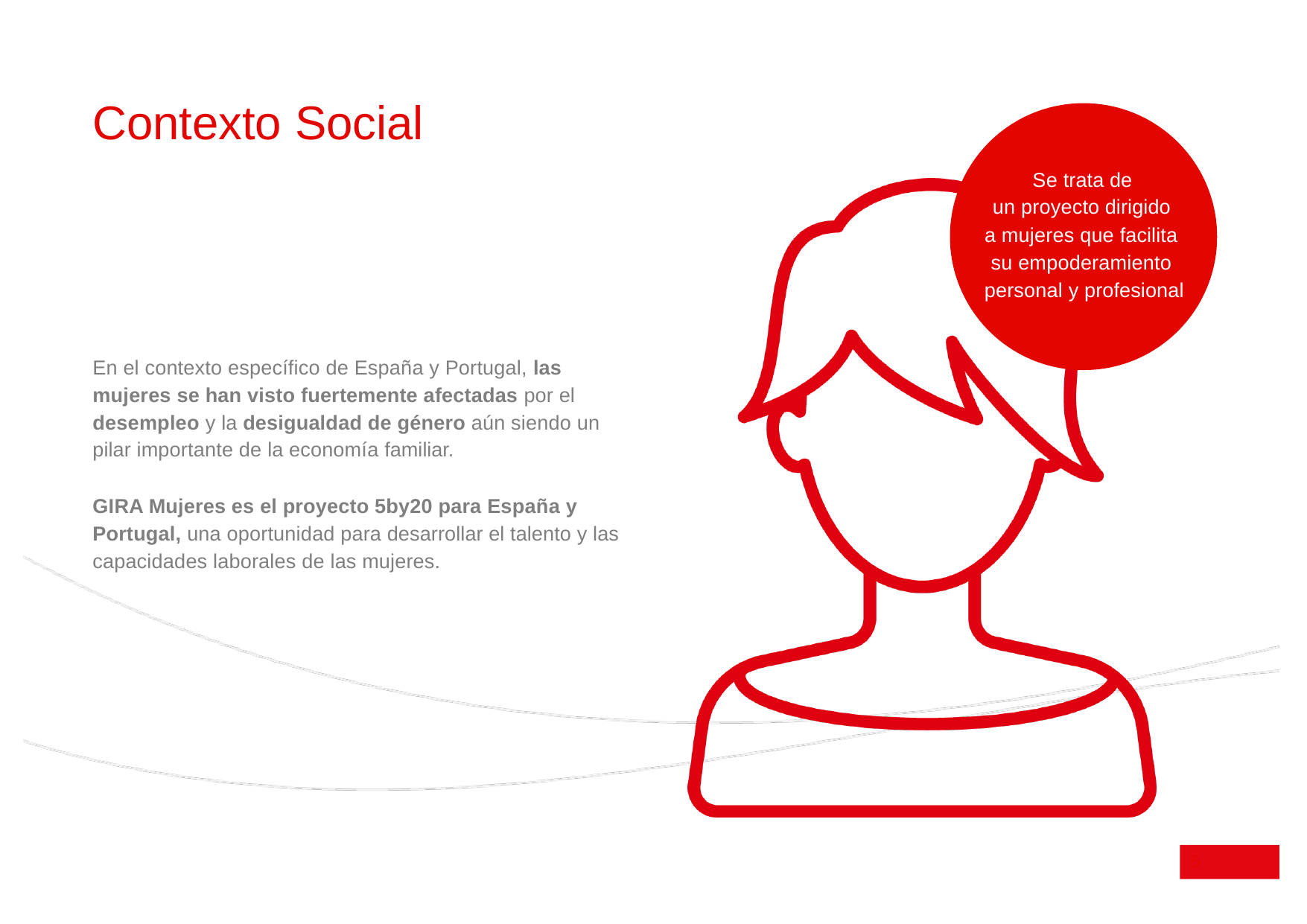

# Contexto Social

Se trata de
un proyecto dirigido
a mujeres que facilita  su empoderamiento  personal y profesional

En el contexto específico de España y Portugal, las  mujeres se han visto fuertemente afectadas por el  desempleo y la desigualdad de género aún siendo un  pilar importante de la economía familiar.

GIRA Mujeres es el proyecto 5by20 para España y  Portugal, una oportunidad para desarrollar el talento y las  capacidades laborales de las mujeres.

5